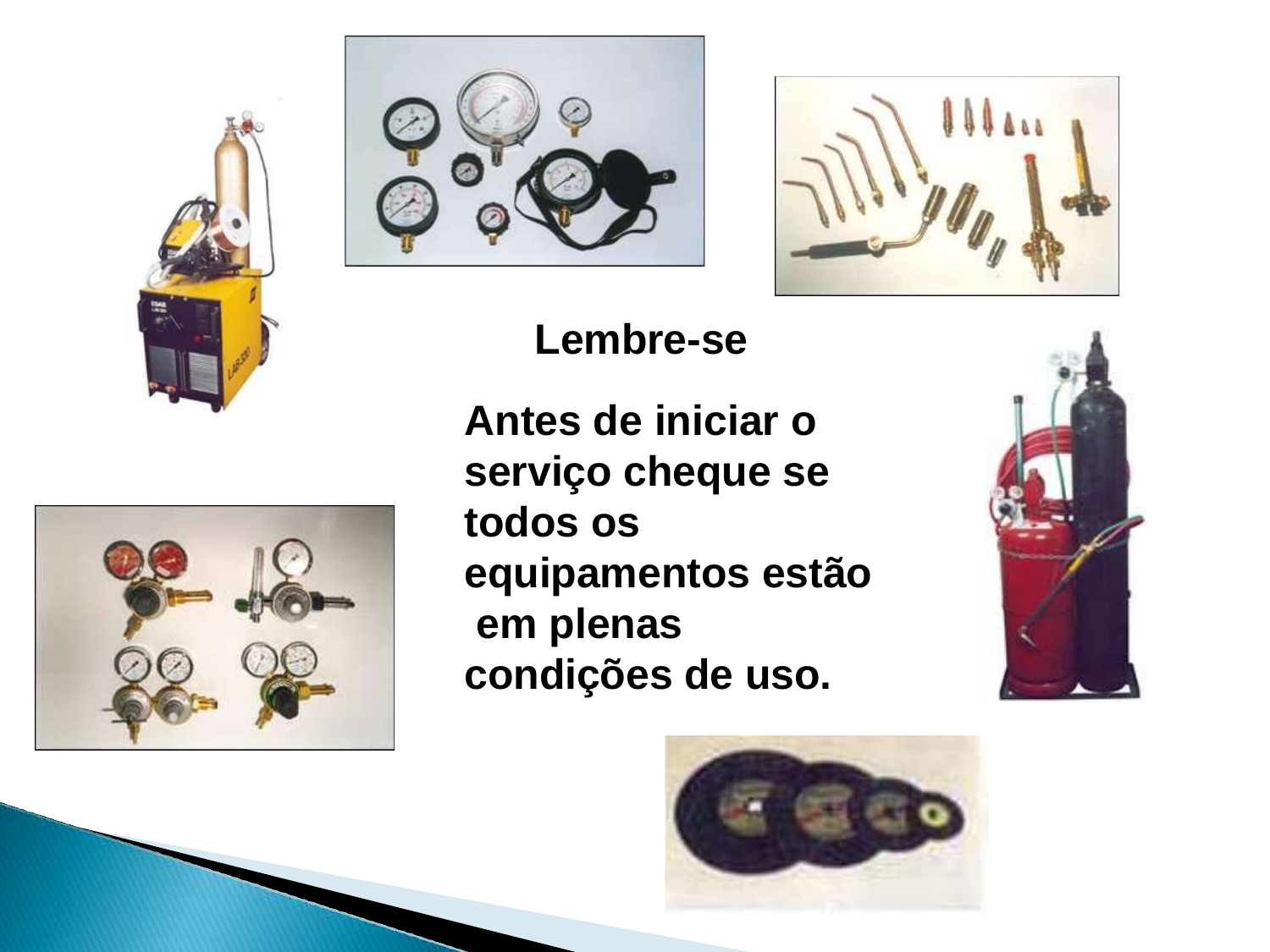

Lembre-se
Antes de iniciar o  serviço cheque se  todos os  equipamentos estão  em plenas  condições de uso.